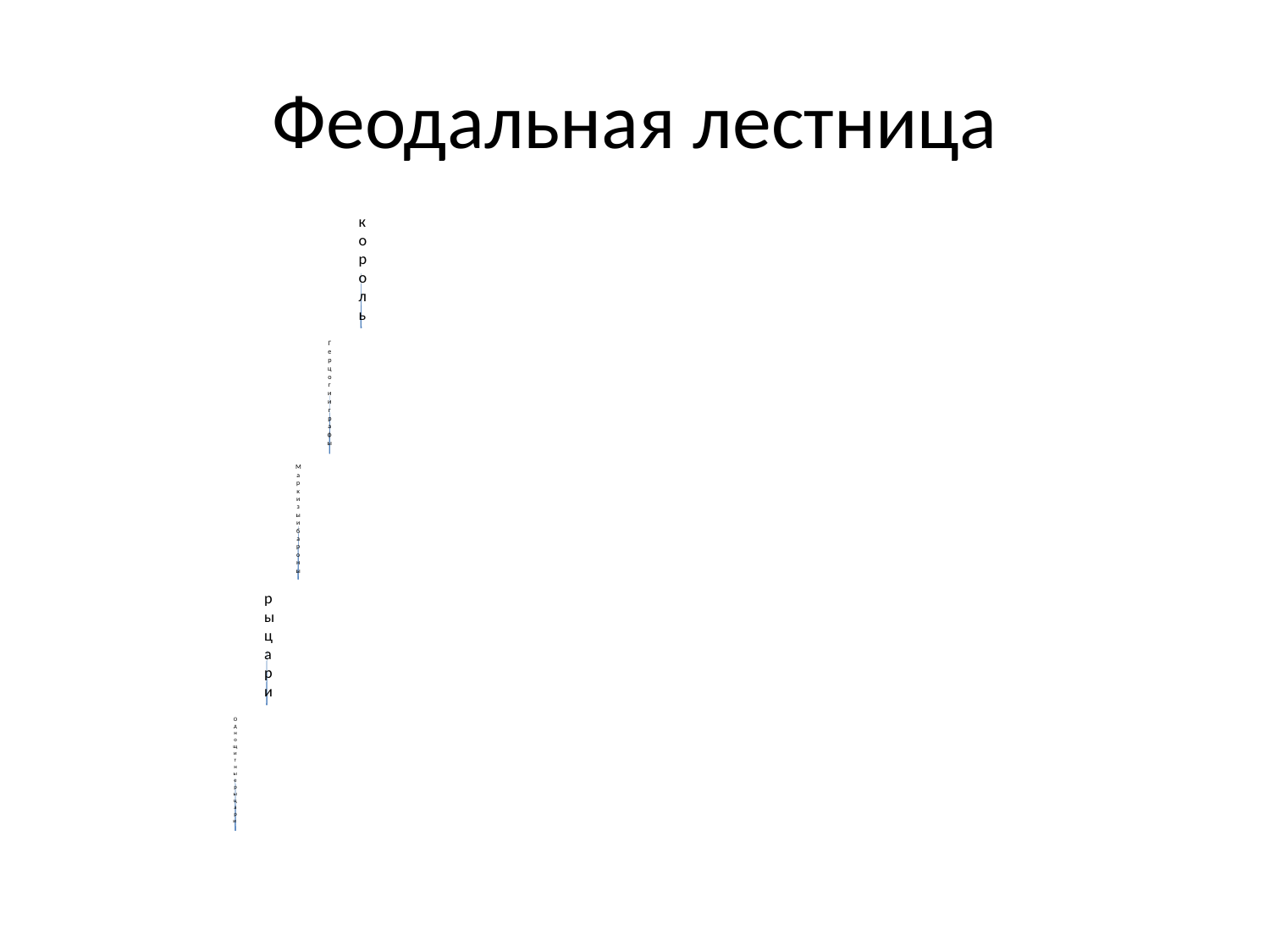

# Феодальная лестница
король
Герцоги и графы
Маркизы и бароны
рыцари
Однощитные рыцари